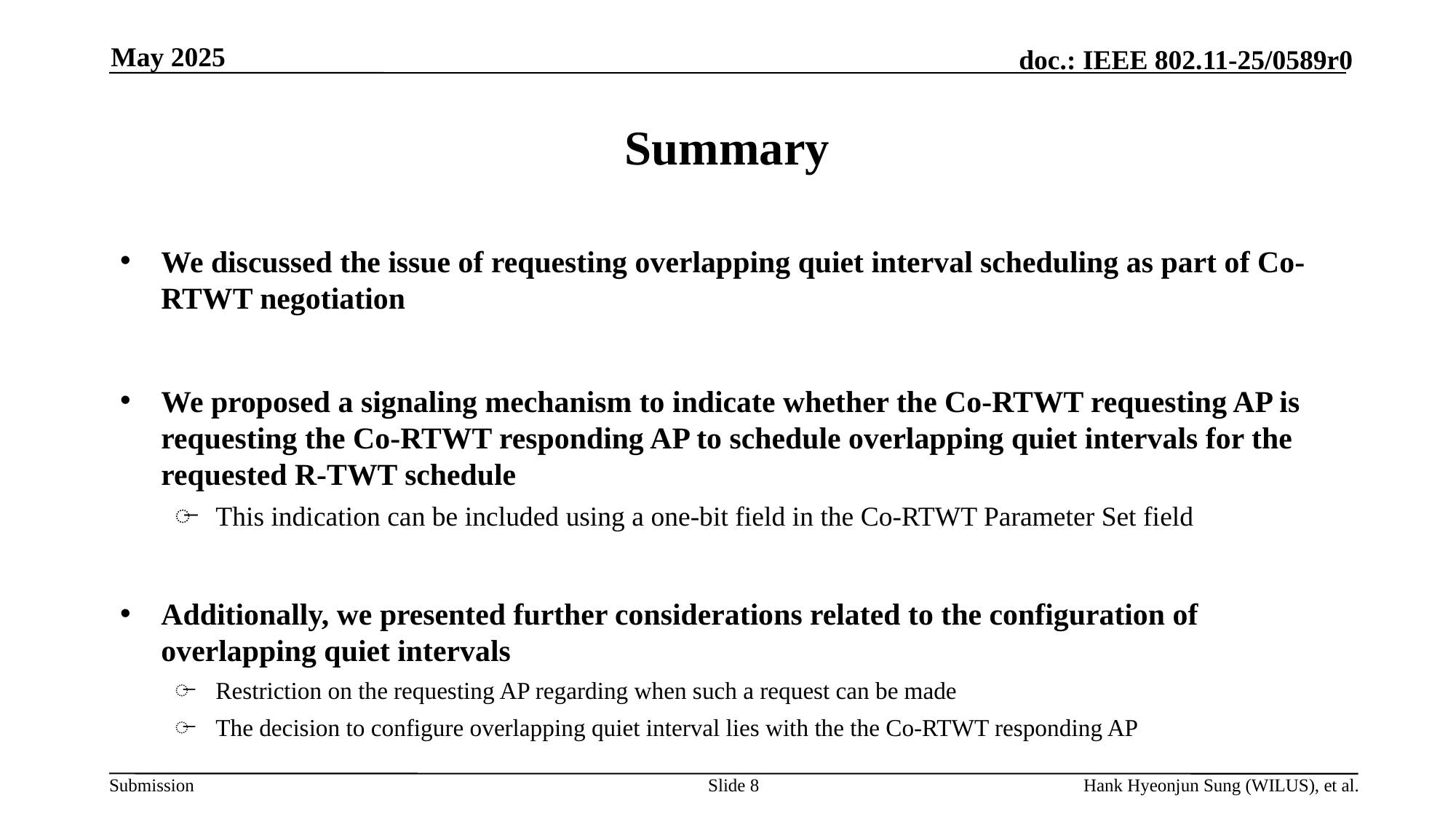

May 2025
# Summary
We discussed the issue of requesting overlapping quiet interval scheduling as part of Co-RTWT negotiation

We proposed a signaling mechanism to indicate whether the Co-RTWT requesting AP is requesting the Co-RTWT responding AP to schedule overlapping quiet intervals for the requested R-TWT schedule
This indication can be included using a one-bit field in the Co-RTWT Parameter Set field

Additionally, we presented further considerations related to the configuration of overlapping quiet intervals
Restriction on the requesting AP regarding when such a request can be made
The decision to configure overlapping quiet interval lies with the the Co-RTWT responding AP

Slide 8
Hank Hyeonjun Sung (WILUS), et al.